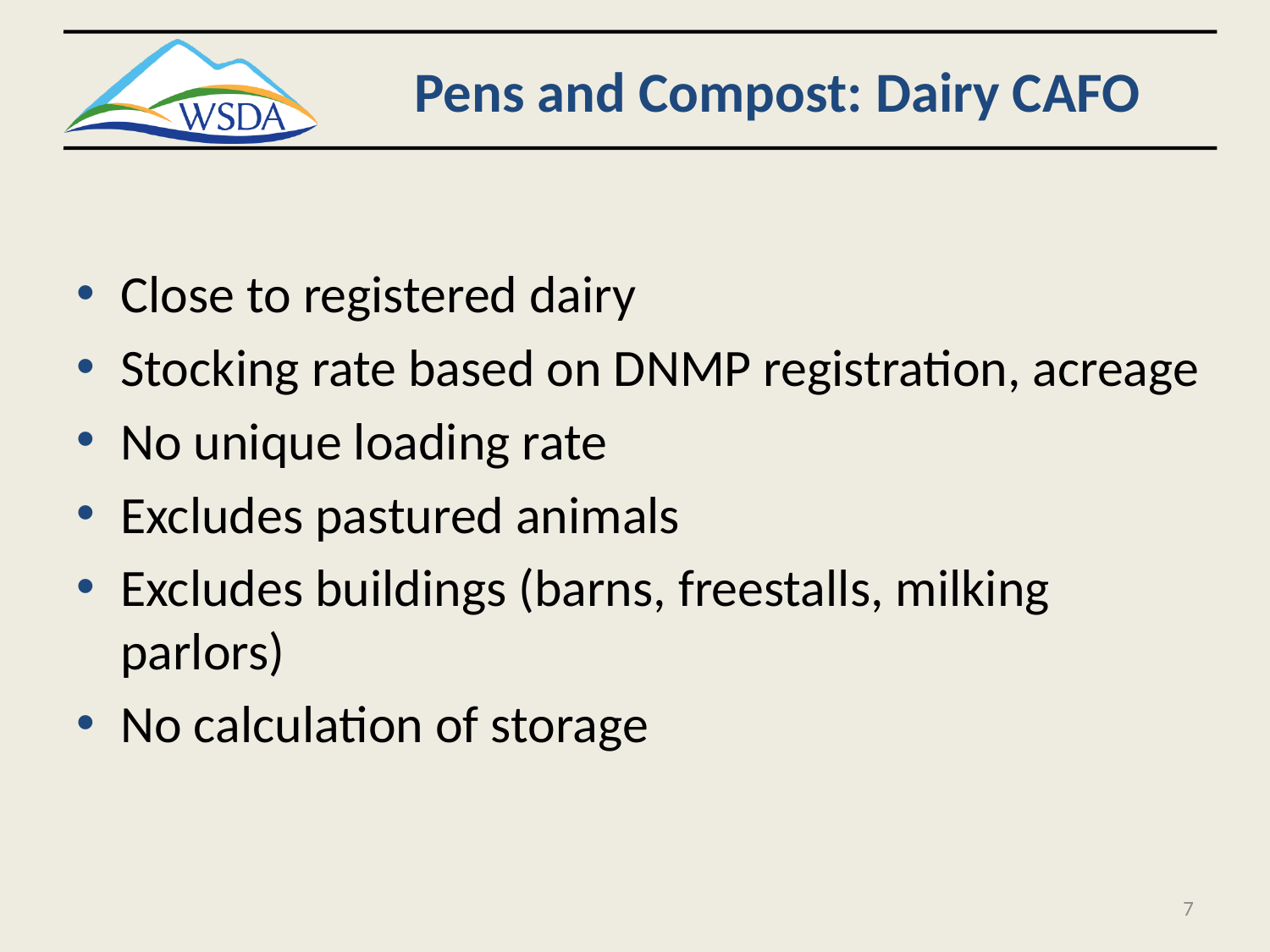

# Pens and Compost: Dairy CAFO
Close to registered dairy
Stocking rate based on DNMP registration, acreage
No unique loading rate
Excludes pastured animals
Excludes buildings (barns, freestalls, milking parlors)
No calculation of storage
7